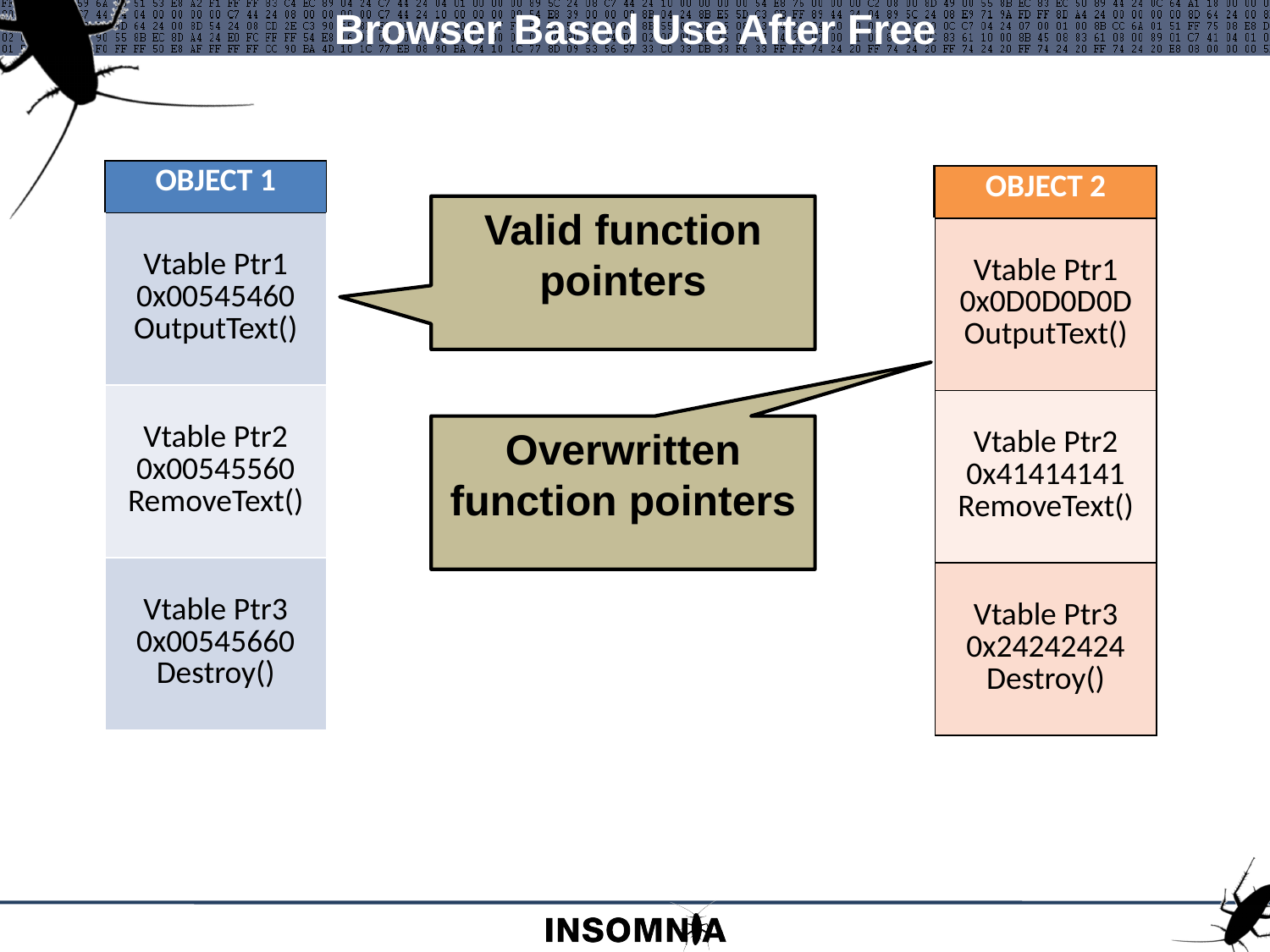

# Browser Based Use After Free
| OBJECT 1 |
| --- |
| Vtable Ptr1 0x00545460 OutputText() |
| Vtable Ptr2 0x00545560 RemoveText() |
| Vtable Ptr3 0x00545660 Destroy() |
| OBJECT 2 |
| --- |
| Vtable Ptr1 0x00545460 OutputText() |
| Vtable Ptr2 0x00545560 RemoveText() |
| Vtable Ptr3 0x00545660 Destroy() |
| OBJECT 2 |
| --- |
| Vtable Ptr1 0x0D0D0D0D OutputText() |
| Vtable Ptr2 0x41414141 RemoveText() |
| Vtable Ptr3 0x24242424 Destroy() |
Valid function pointers

Overwritten function pointers